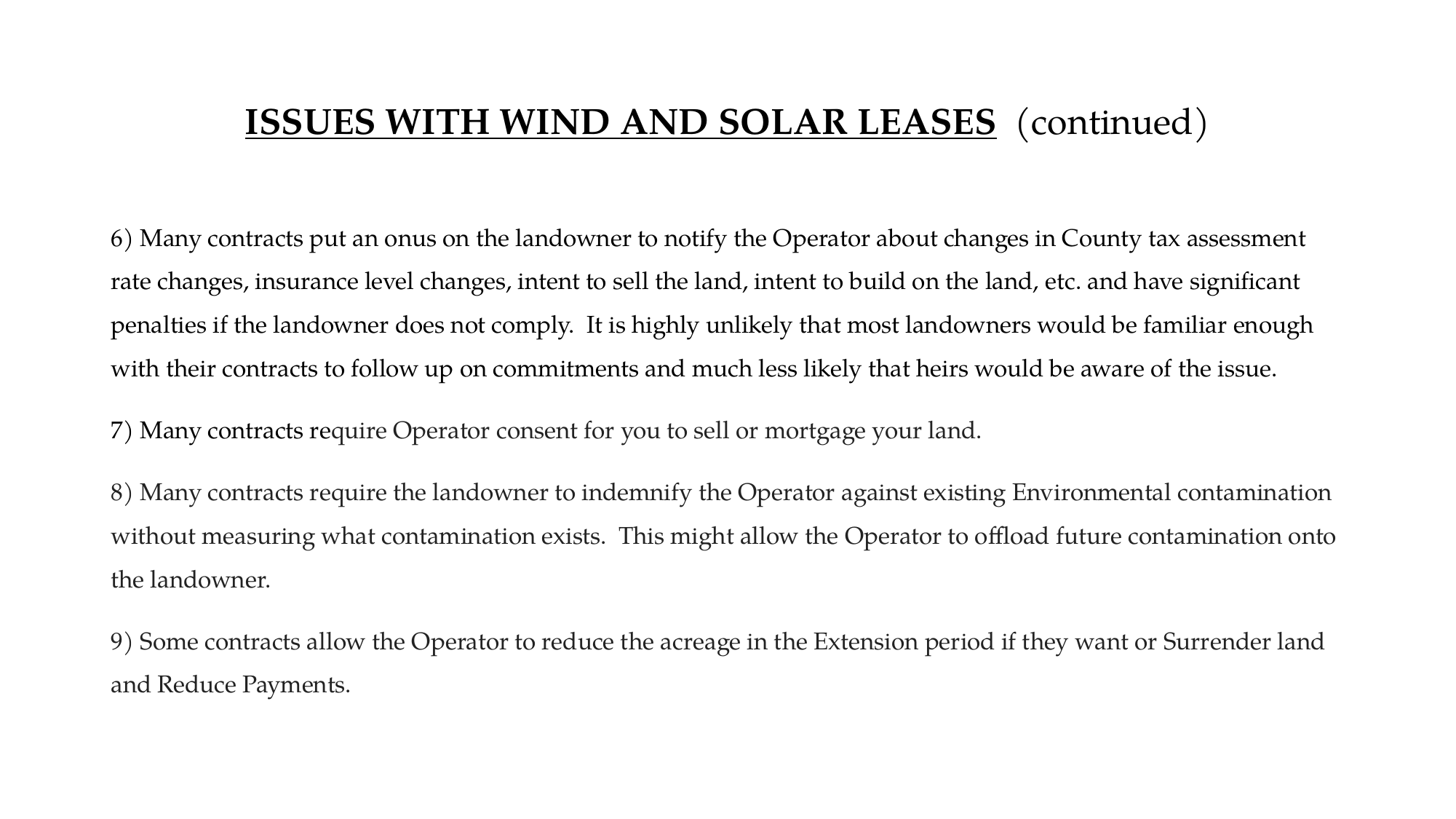

# ISSUES WITH WIND AND SOLAR LEASES  (continued)
6) Many contracts put an onus on the landowner to notify the Operator about changes in County tax assessment rate changes, insurance level changes, intent to sell the land, intent to build on the land, etc. and have significant penalties if the landowner does not comply.  It is highly unlikely that most landowners would be familiar enough with their contracts to follow up on commitments and much less likely that heirs would be aware of the issue.
7) Many contracts require Operator consent for you to sell or mortgage your land.
8) Many contracts require the landowner to indemnify the Operator against existing Environmental contamination without measuring what contamination exists.  This might allow the Operator to offload future contamination onto the landowner.
9) Some contracts allow the Operator to reduce the acreage in the Extension period if they want or Surrender land and Reduce Payments.